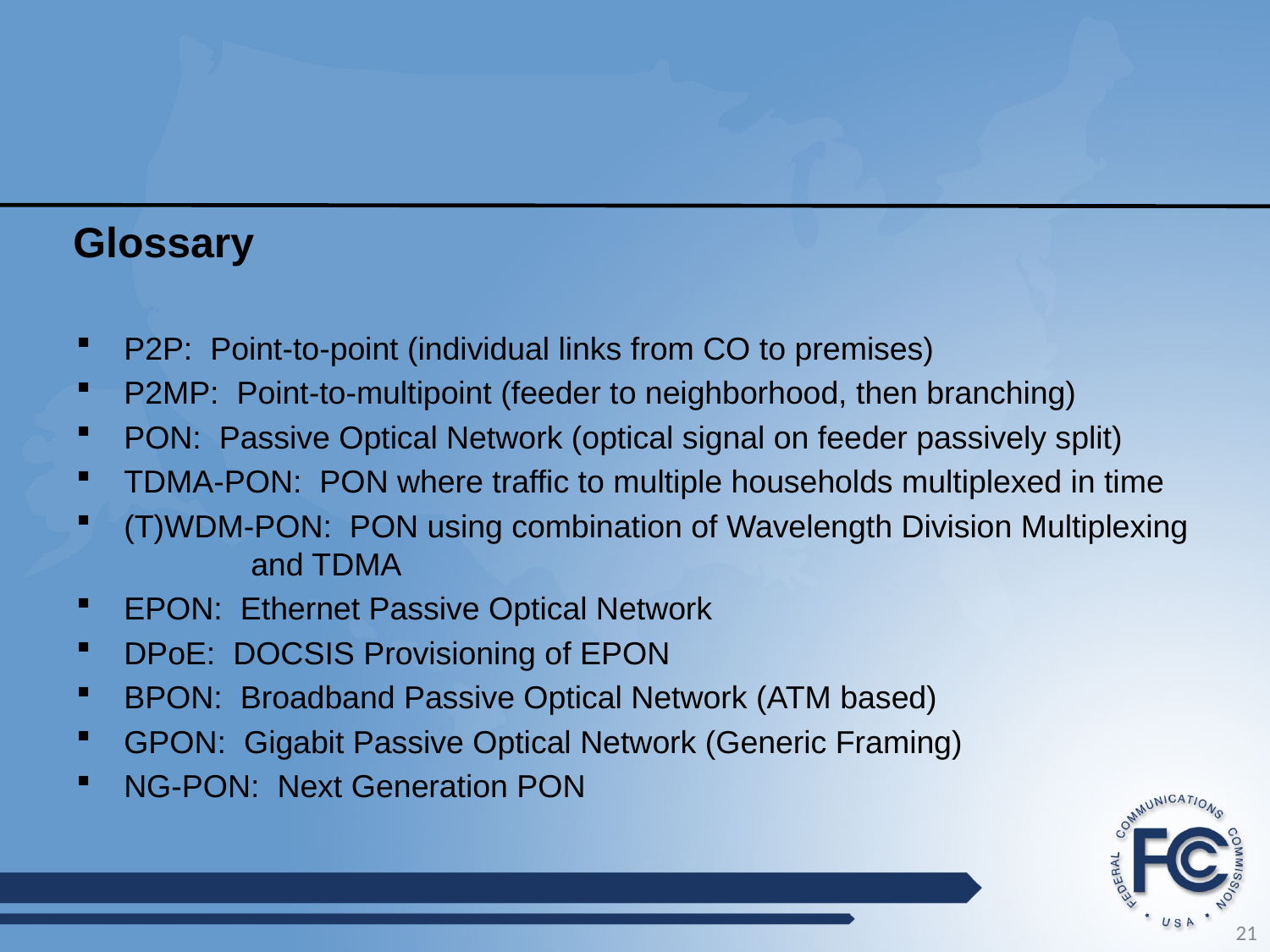

# Glossary
P2P:  Point-to-point (individual links from CO to premises)
P2MP:  Point-to-multipoint (feeder to neighborhood, then branching)
PON:  Passive Optical Network (optical signal on feeder passively split)
TDMA-PON:  PON where traffic to multiple households multiplexed in time
(T)WDM-PON:  PON using combination of Wavelength Division Multiplexing 	and TDMA
EPON:  Ethernet Passive Optical Network
DPoE:  DOCSIS Provisioning of EPON
BPON:  Broadband Passive Optical Network (ATM based)
GPON:  Gigabit Passive Optical Network (Generic Framing)
NG-PON:  Next Generation PON
21